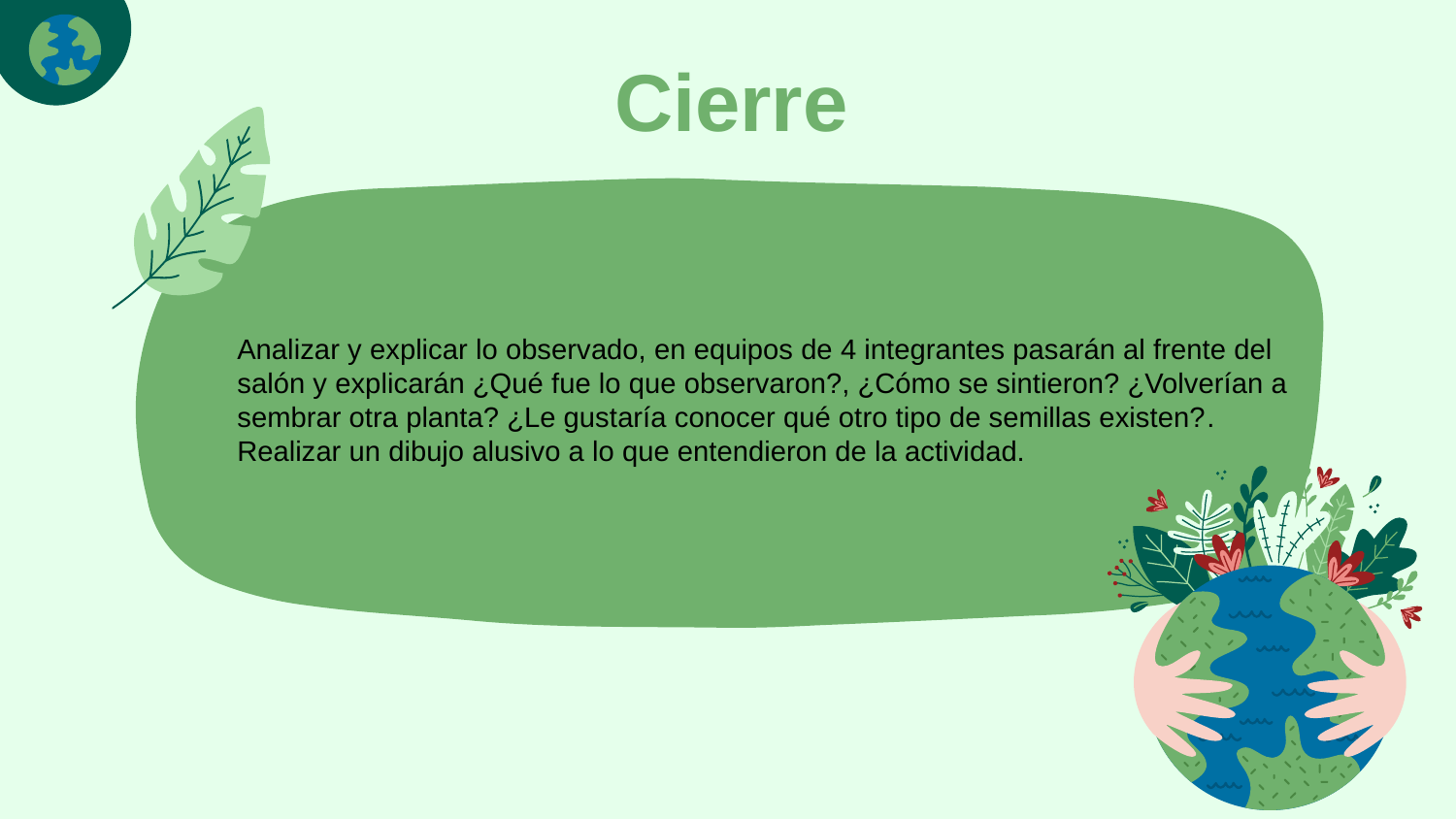

Cierre

Analizar y explicar lo observado, en equipos de 4 integrantes pasarán al frente del salón y explicarán ¿Qué fue lo que observaron?, ¿Cómo se sintieron? ¿Volverían a sembrar otra planta? ¿Le gustaría conocer qué otro tipo de semillas existen?.
Realizar un dibujo alusivo a lo que entendieron de la actividad.